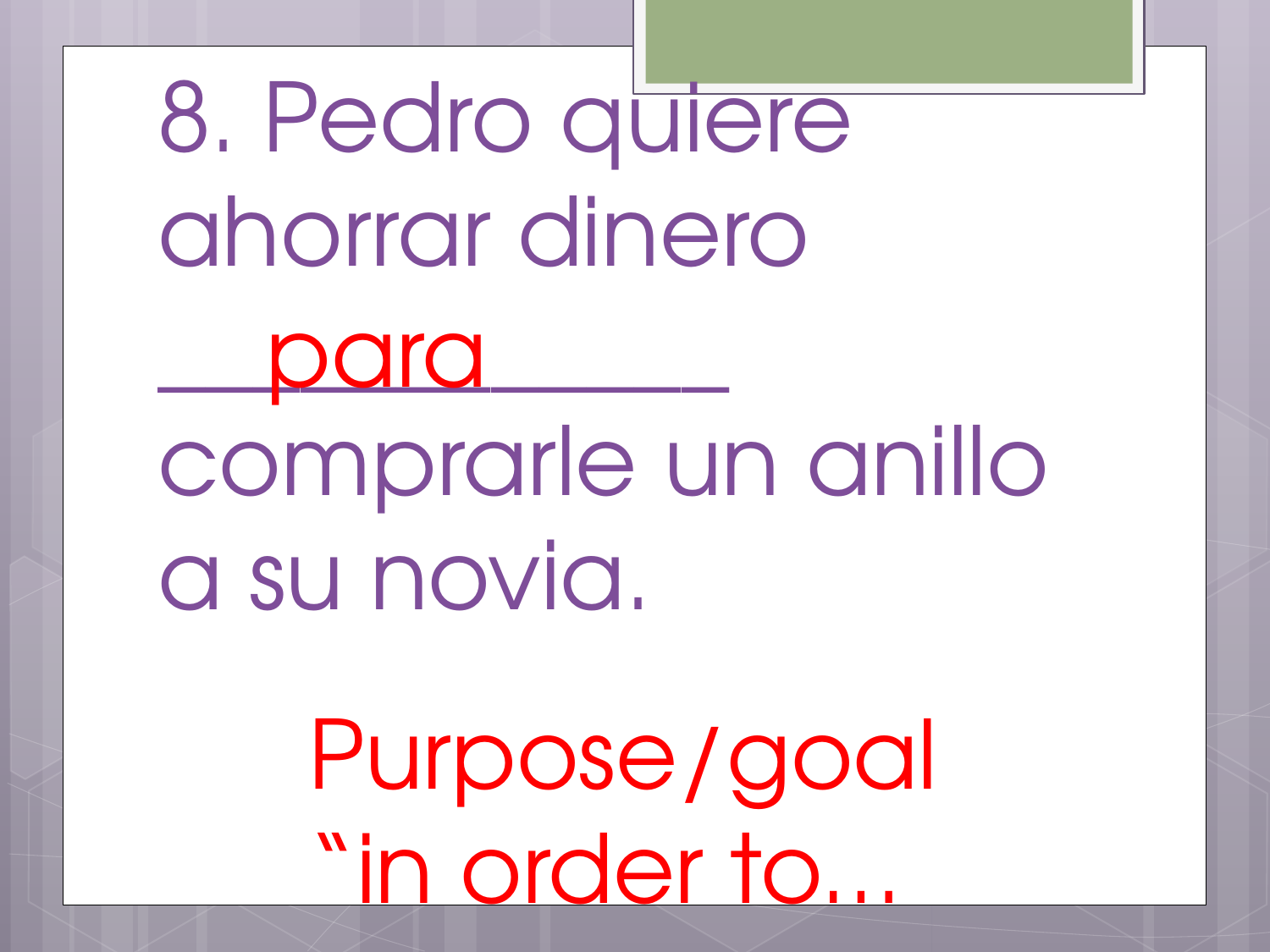

# 8. Pedro quiere ahorrar dinero ____________ comprarle un anillo a su novia.
para
Purpose/goal “in order to…